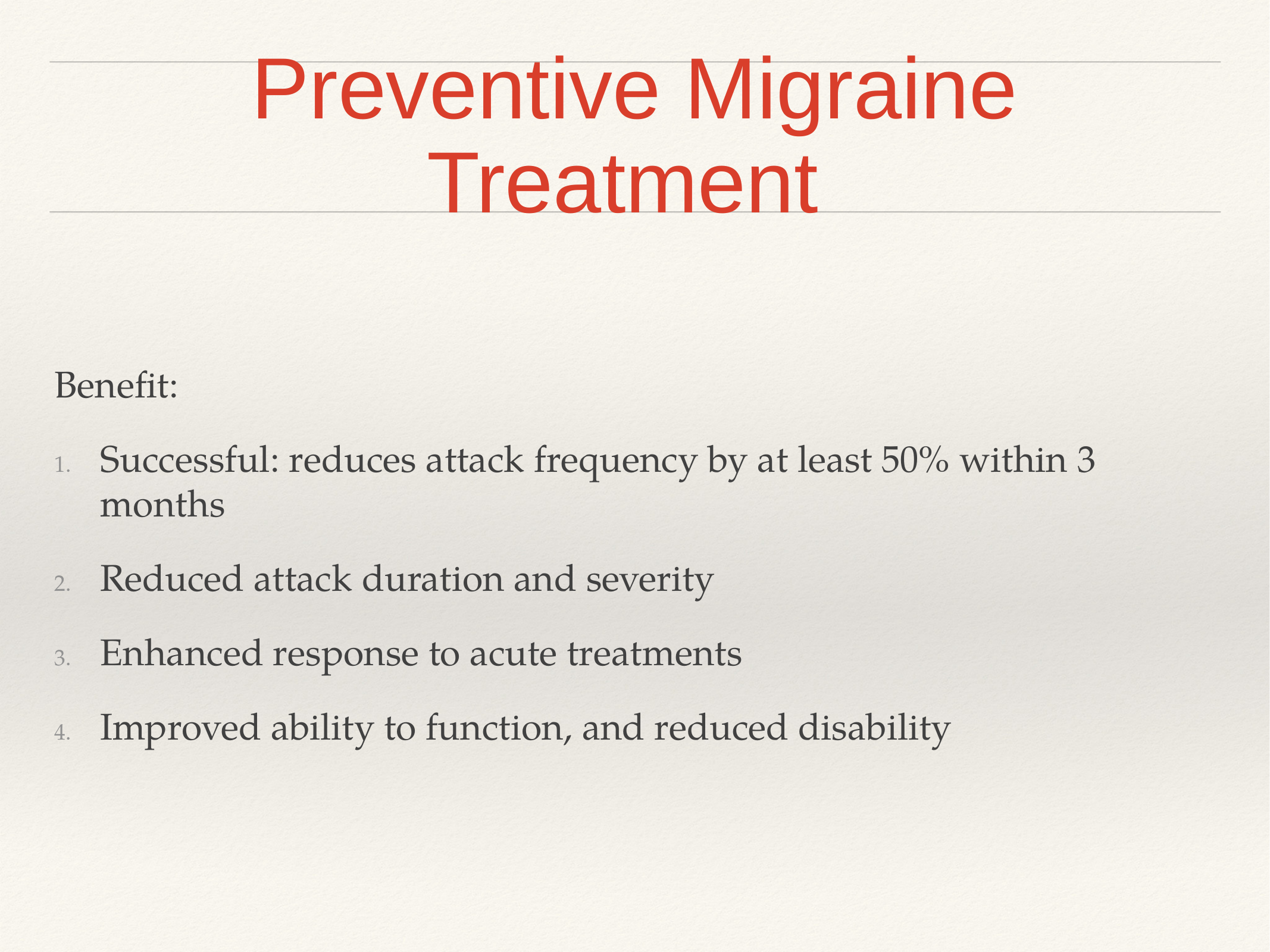

# Preventive Migraine Treatment
Benefit:
Successful: reduces attack frequency by at least 50% within 3 months
Reduced attack duration and severity
Enhanced response to acute treatments
Improved ability to function, and reduced disability